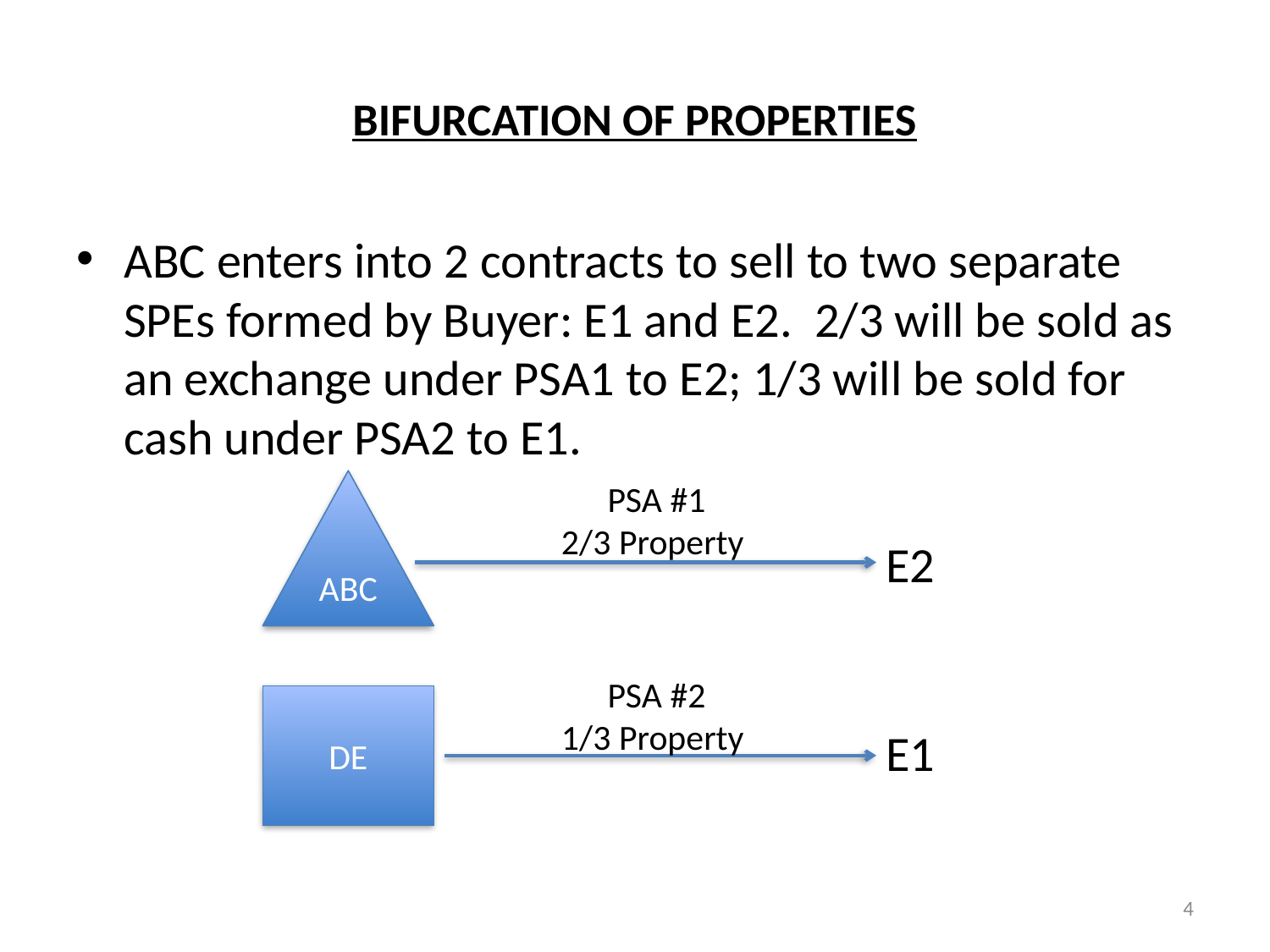

# BIFURCATION OF PROPERTIES
ABC enters into 2 contracts to sell to two separate SPEs formed by Buyer: E1 and E2.  2/3 will be sold as an exchange under PSA1 to E2; 1/3 will be sold for cash under PSA2 to E1.

ABC
PSA #1
2/3 Property

E2

PSA #2
1/3 Property

DE
E1

4